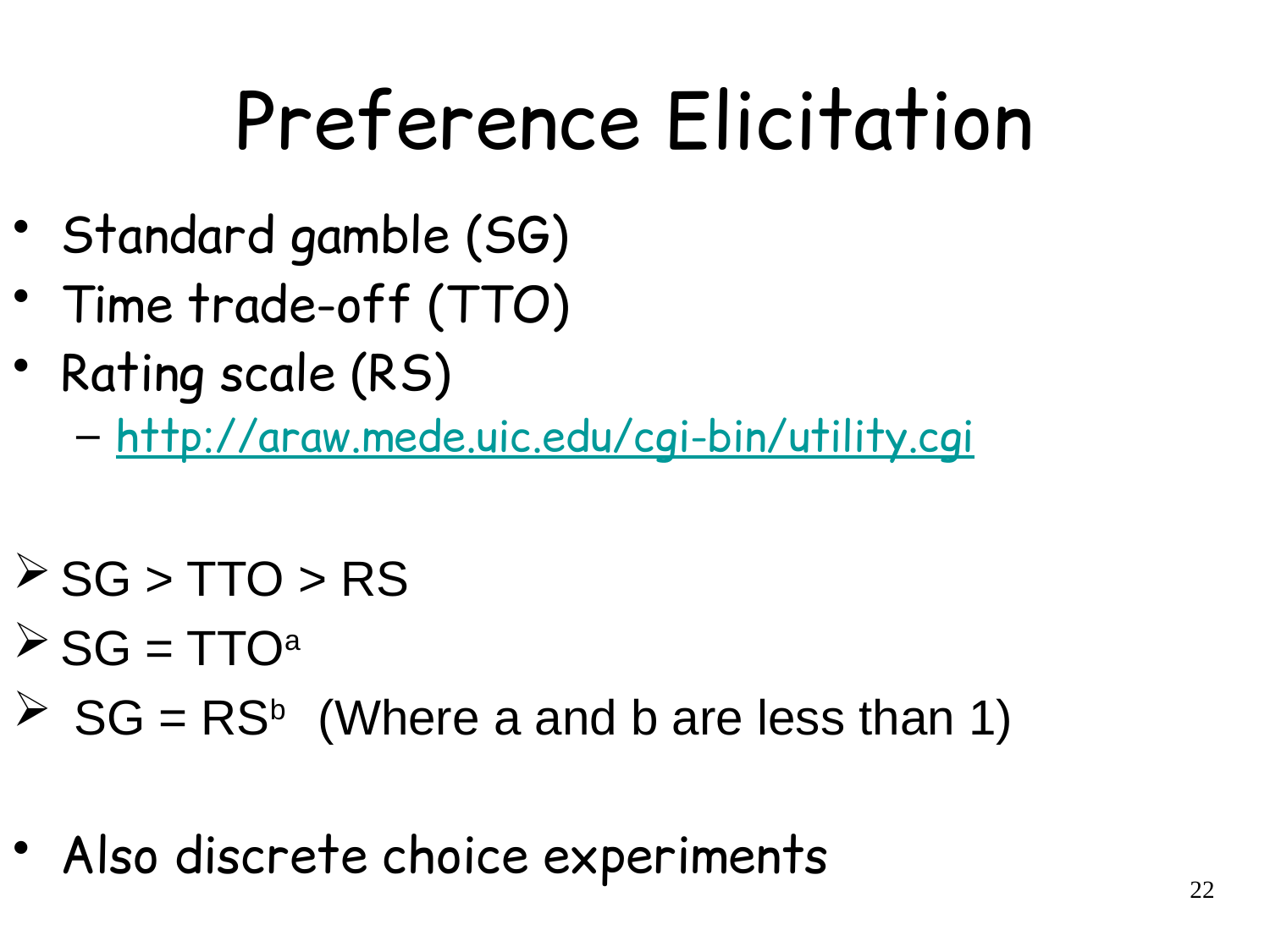

# Preference Elicitation
Standard gamble (SG)
Time trade-off (TTO)
Rating scale (RS)
http://araw.mede.uic.edu/cgi-bin/utility.cgi

SG > TTO > RS
SG = TTOa
 SG = RSb    (Where a and b are less than 1)

Also discrete choice experiments

22